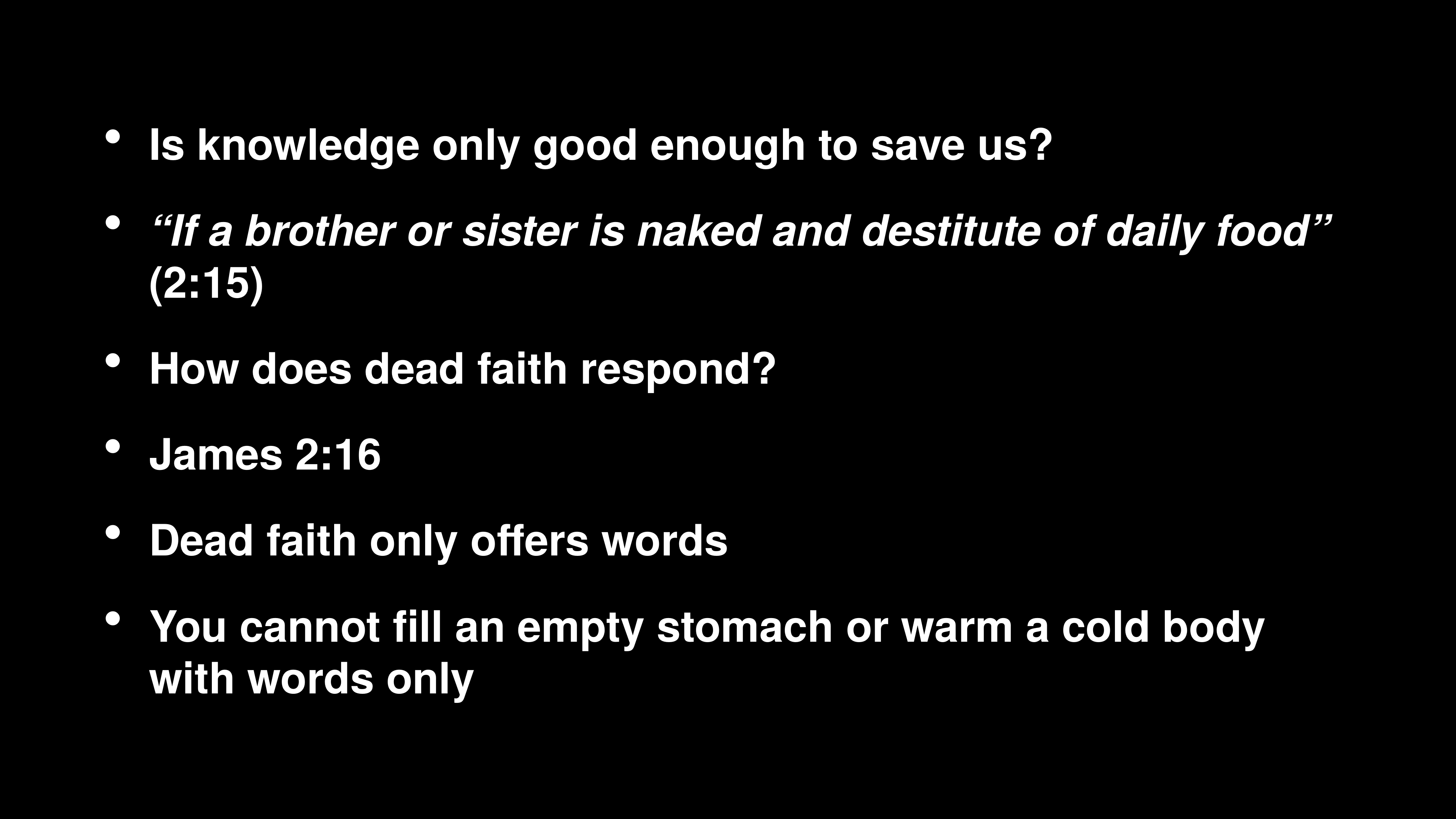

Is knowledge only good enough to save us?
“If a brother or sister is naked and destitute of daily food” (2:15)
How does dead faith respond?
James 2:16
Dead faith only offers words
You cannot fill an empty stomach or warm a cold body with words only